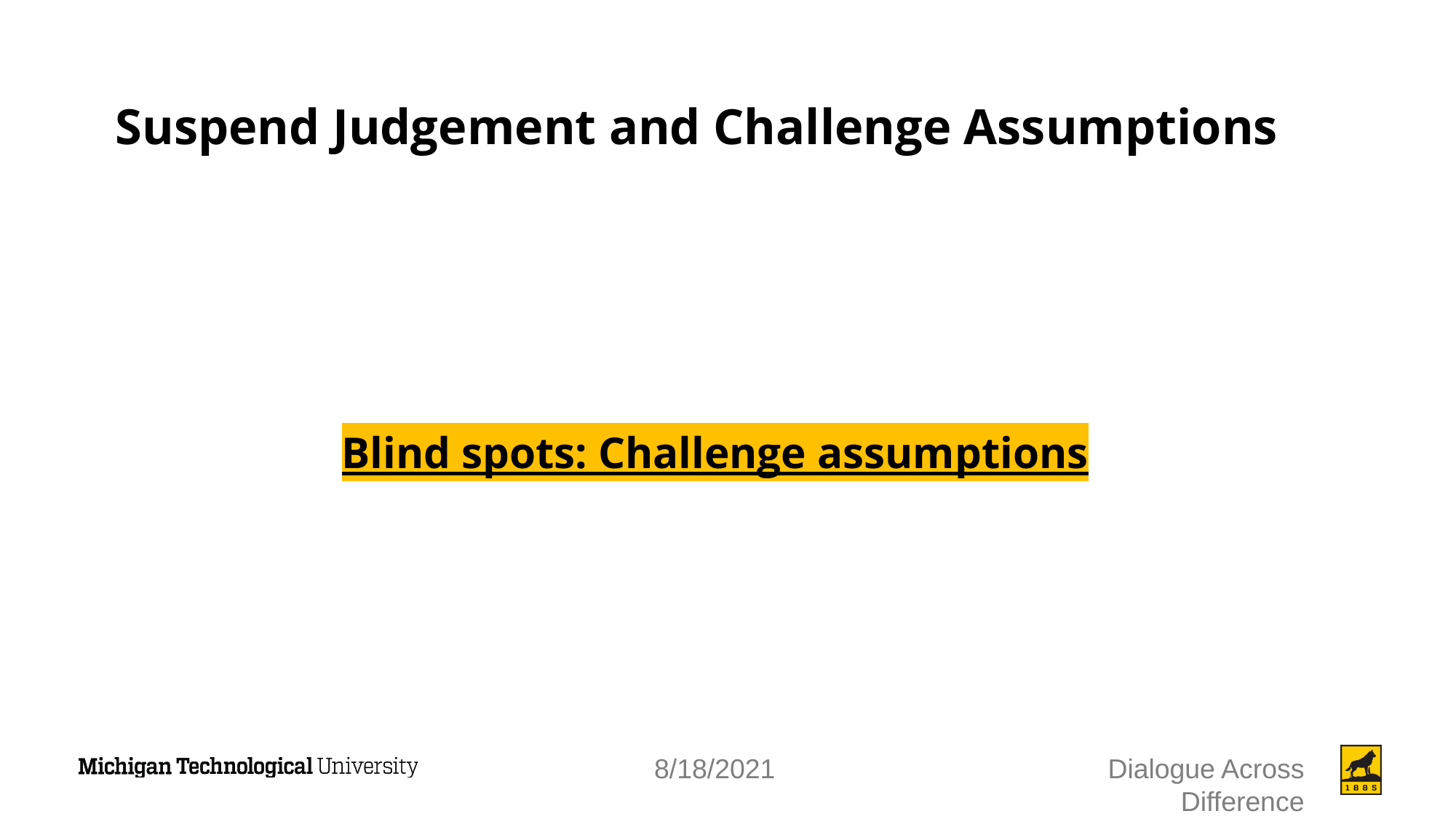

# Suspend Judgement and Challenge Assumptions
Blind spots: Challenge assumptions
8/18/2021
Dialogue Across Difference